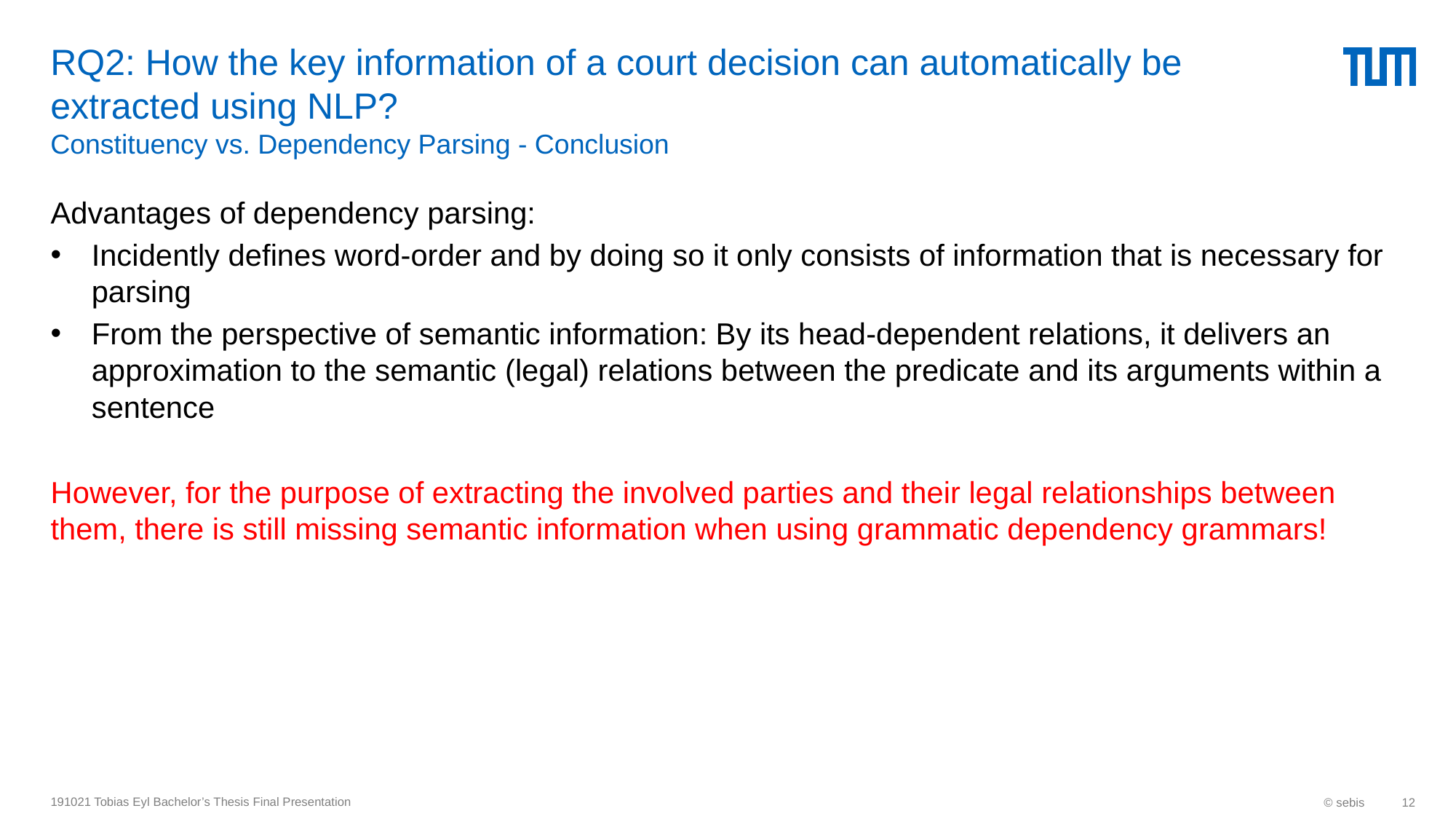

# RQ2: How the key information of a court decision can automatically be extracted using NLP? Constituency vs. Dependency Parsing - Conclusion
Advantages of dependency parsing:
Incidently defines word-order and by doing so it only consists of information that is necessary for parsing
From the perspective of semantic information: By its head-dependent relations, it delivers an approximation to the semantic (legal) relations between the predicate and its arguments within a sentence

However, for the purpose of extracting the involved parties and their legal relationships between them, there is still missing semantic information when using grammatic dependency grammars!
191021 Tobias Eyl Bachelor’s Thesis Final Presentation
© sebis
12